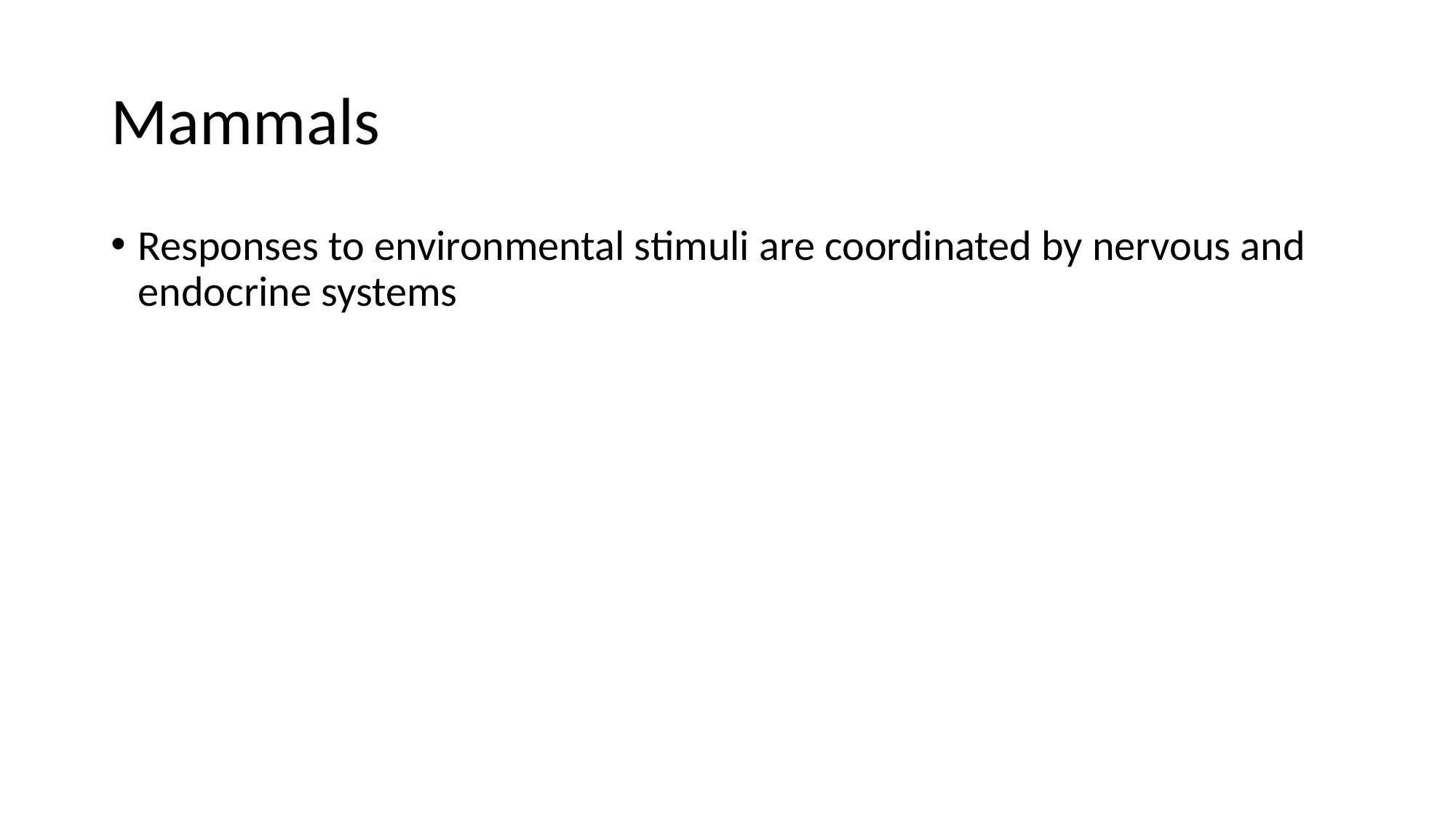

# Mammals
Responses to environmental stimuli are coordinated by nervous and endocrine systems